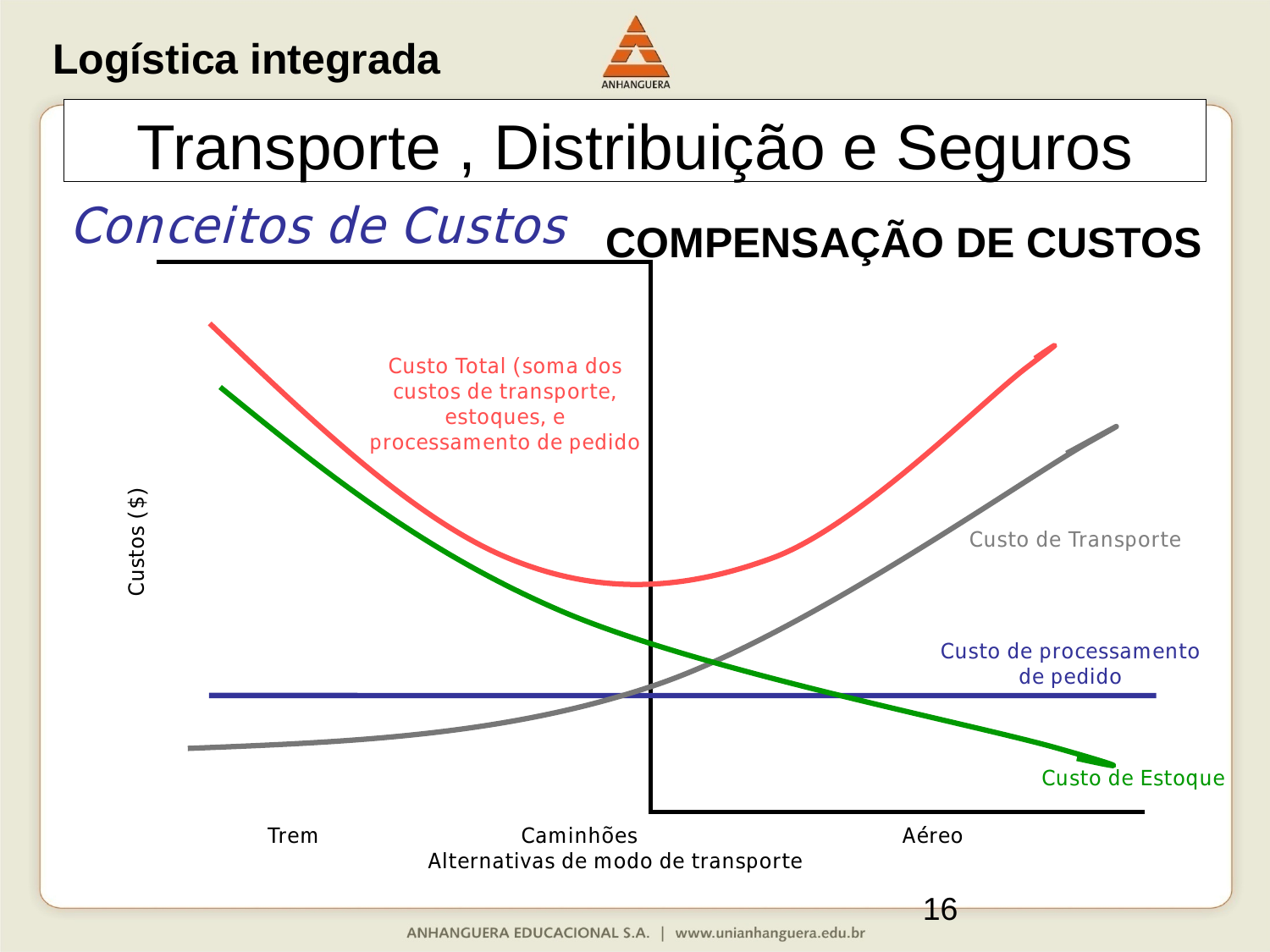

Logística integrada
Transporte , Distribuição e Seguros
Conceitos de Custos
COMPENSAÇÃO DE CUSTOS

Custo Total (soma dos custos de transporte, estoques, e processamento de pedido

Custo de Transporte
Custos ($)
Custo de processamento de pedido

Custo de Estoque
Trem		Caminhões			Aéreo
Alternativas de modo de transporte
16